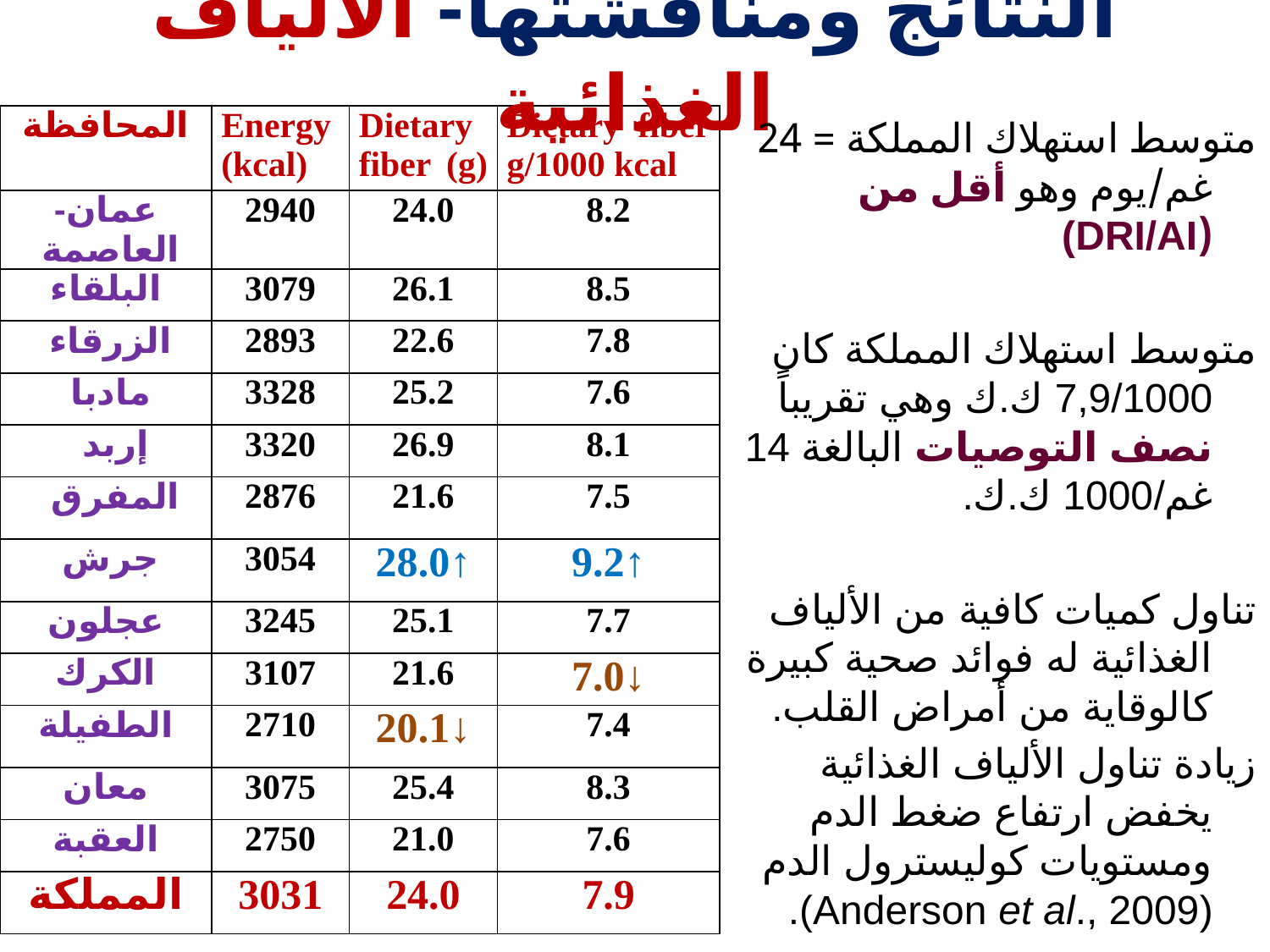

# النتائج ومناقشتها- الألياف الغذائية
| المحافظة | Energy (kcal) | Dietary fiber (g) | Dietary fiber g/1000 kcal |
| --- | --- | --- | --- |
| عمان- العاصمة | 2940 | 24.0 | 8.2 |
| البلقاء | 3079 | 26.1 | 8.5 |
| الزرقاء | 2893 | 22.6 | 7.8 |
| مادبا | 3328 | 25.2 | 7.6 |
| إربد | 3320 | 26.9 | 8.1 |
| المفرق | 2876 | 21.6 | 7.5 |
| جرش | 3054 | 28.0↑ | 9.2↑ |
| عجلون | 3245 | 25.1 | 7.7 |
| الكرك | 3107 | 21.6 | 7.0↓ |
| الطفيلة | 2710 | 20.1↓ | 7.4 |
| معان | 3075 | 25.4 | 8.3 |
| العقبة | 2750 | 21.0 | 7.6 |
| المملكة | 3031 | 24.0 | 7.9 |
متوسط استهلاك المملكة = 24 غم/يوم وهو أقل من (DRI/AI)

متوسط استهلاك المملكة كان 7,9/1000 ك.ك وهي تقريباً نصف التوصيات البالغة 14 غم/1000 ك.ك.

تناول كميات كافية من الألياف الغذائية له فوائد صحية كبيرة كالوقاية من أمراض القلب.
زيادة تناول الألياف الغذائية يخفض ارتفاع ضغط الدم ومستويات كوليسترول الدم (Anderson et al., 2009).